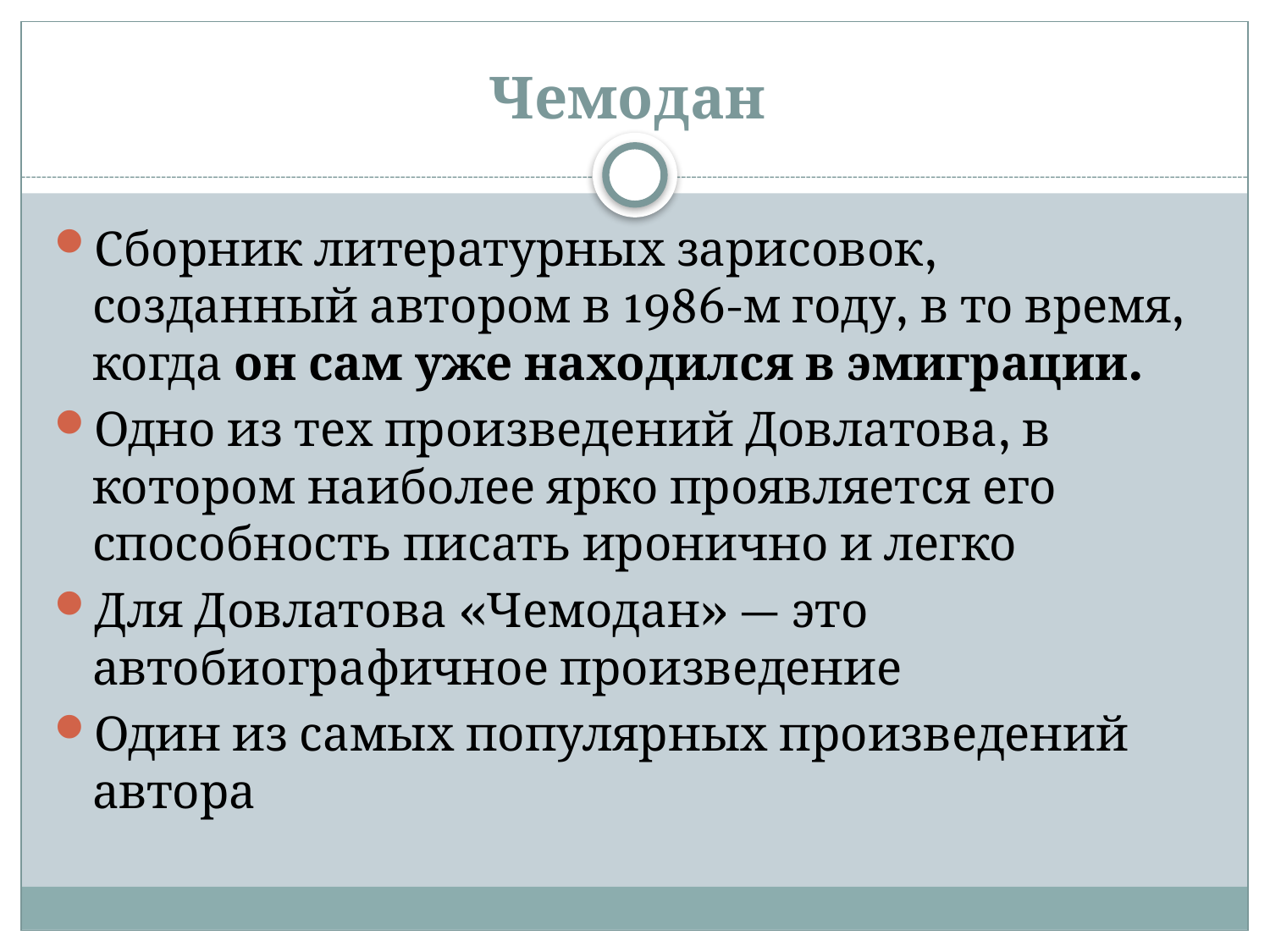

# Чемодан
Сборник литературных зарисовок, созданный автором в 1986-м году, в то время, когда он сам уже находился в эмиграции.
Одно из тех произведений Довлатова, в котором наиболее ярко проявляется его способность писать иронично и легко
Для Довлатова «Чемодан» — это автобиографичное произведение
Один из самых популярных произведений автора